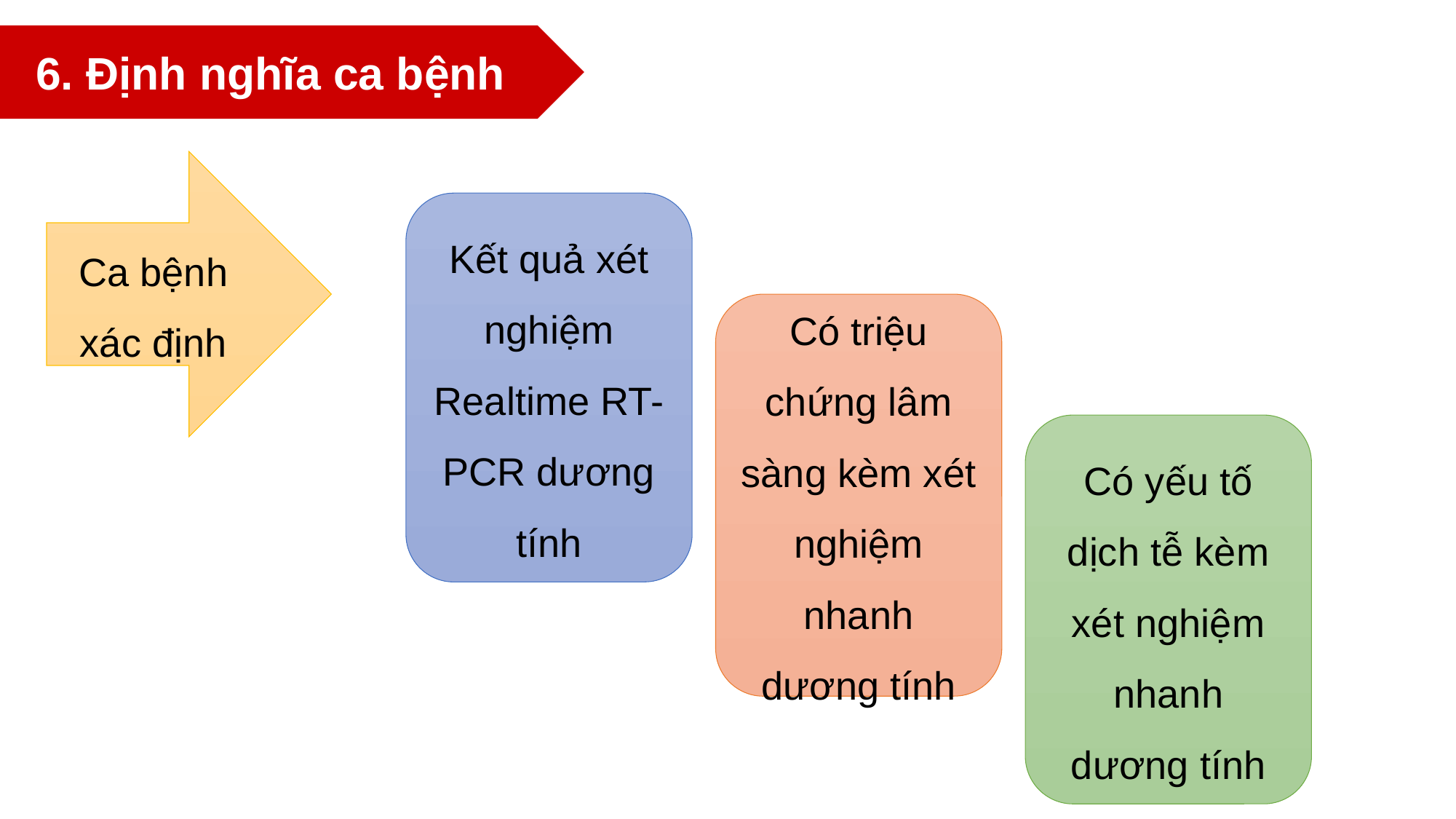

6. Định nghĩa ca bệnh
Ca bệnh xác định
Kết quả xét nghiệm Realtime RT-PCR dương tính
Có triệu chứng lâm sàng kèm xét nghiệm nhanh dương tính
Có yếu tố dịch tễ kèm xét nghiệm nhanh dương tính